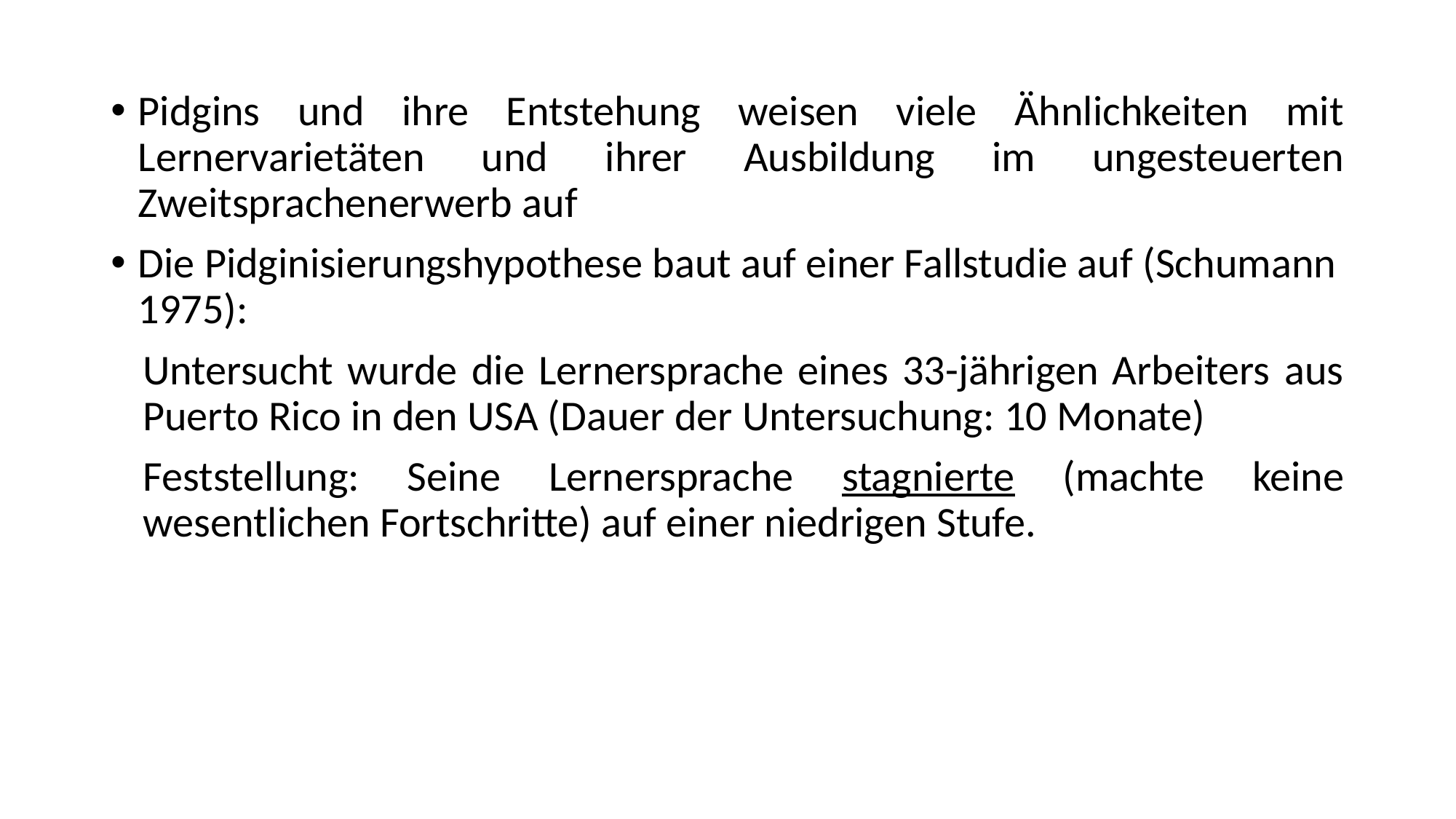

Pidgins und ihre Entstehung weisen viele Ähnlichkeiten mit Lernervarietäten und ihrer Ausbildung im ungesteuerten Zweitsprachenerwerb auf
Die Pidginisierungshypothese baut auf einer Fallstudie auf (Schumann 1975):
Untersucht wurde die Lernersprache eines 33-jährigen Arbeiters aus Puerto Rico in den USA (Dauer der Untersuchung: 10 Monate)
Feststellung: Seine Lernersprache stagnierte (machte keine wesentlichen Fortschritte) auf einer niedrigen Stufe.